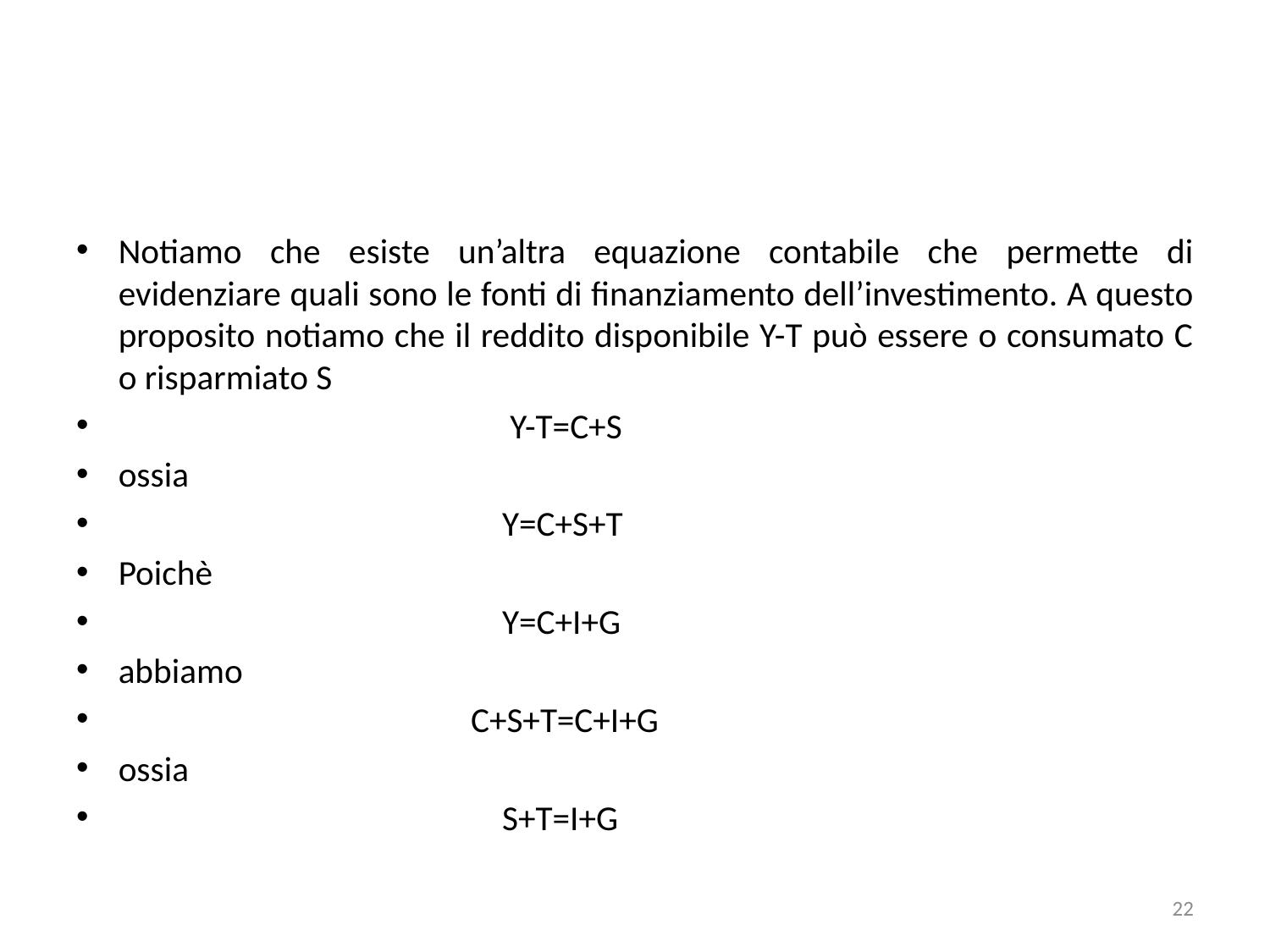

#
Notiamo che esiste un’altra equazione contabile che permette di evidenziare quali sono le fonti di finanziamento dell’investimento. A questo proposito notiamo che il reddito disponibile Y-T può essere o consumato C o risparmiato S
                                                  Y-T=C+S
ossia
                                                 Y=C+S+T
Poichè
                                                 Y=C+I+G
abbiamo
                                             C+S+T=C+I+G
ossia
                                                 S+T=I+G

22